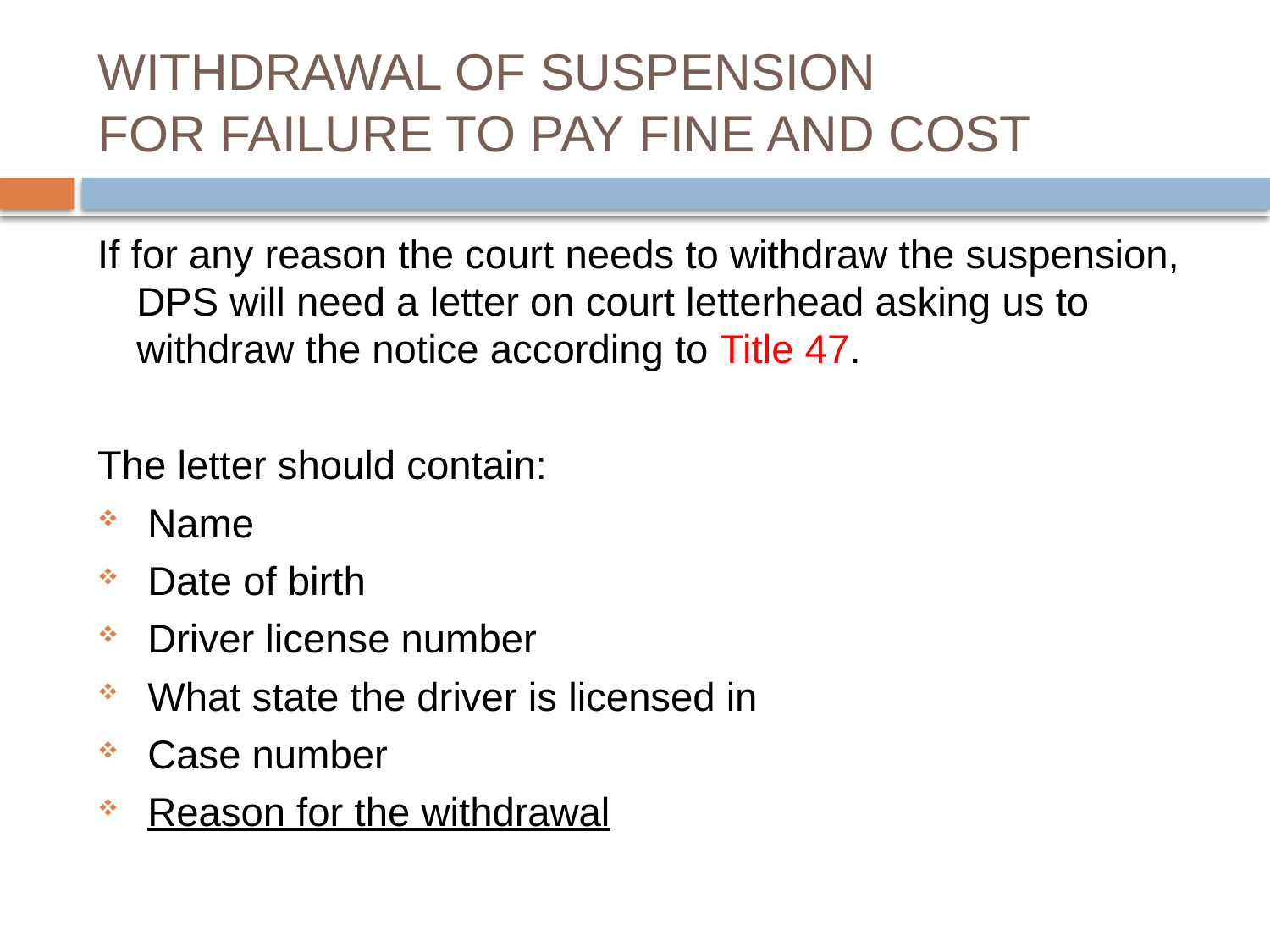

# WITHDRAWAL OF SUSPENSION FOR FAILURE TO PAY FINE AND COST
If for any reason the court needs to withdraw the suspension,  DPS will need a letter on court letterhead asking us to withdraw the notice according to Title 47.

The letter should contain:
 Name
 Date of birth
 Driver license number
 What state the driver is licensed in
 Case number
 Reason for the withdrawal